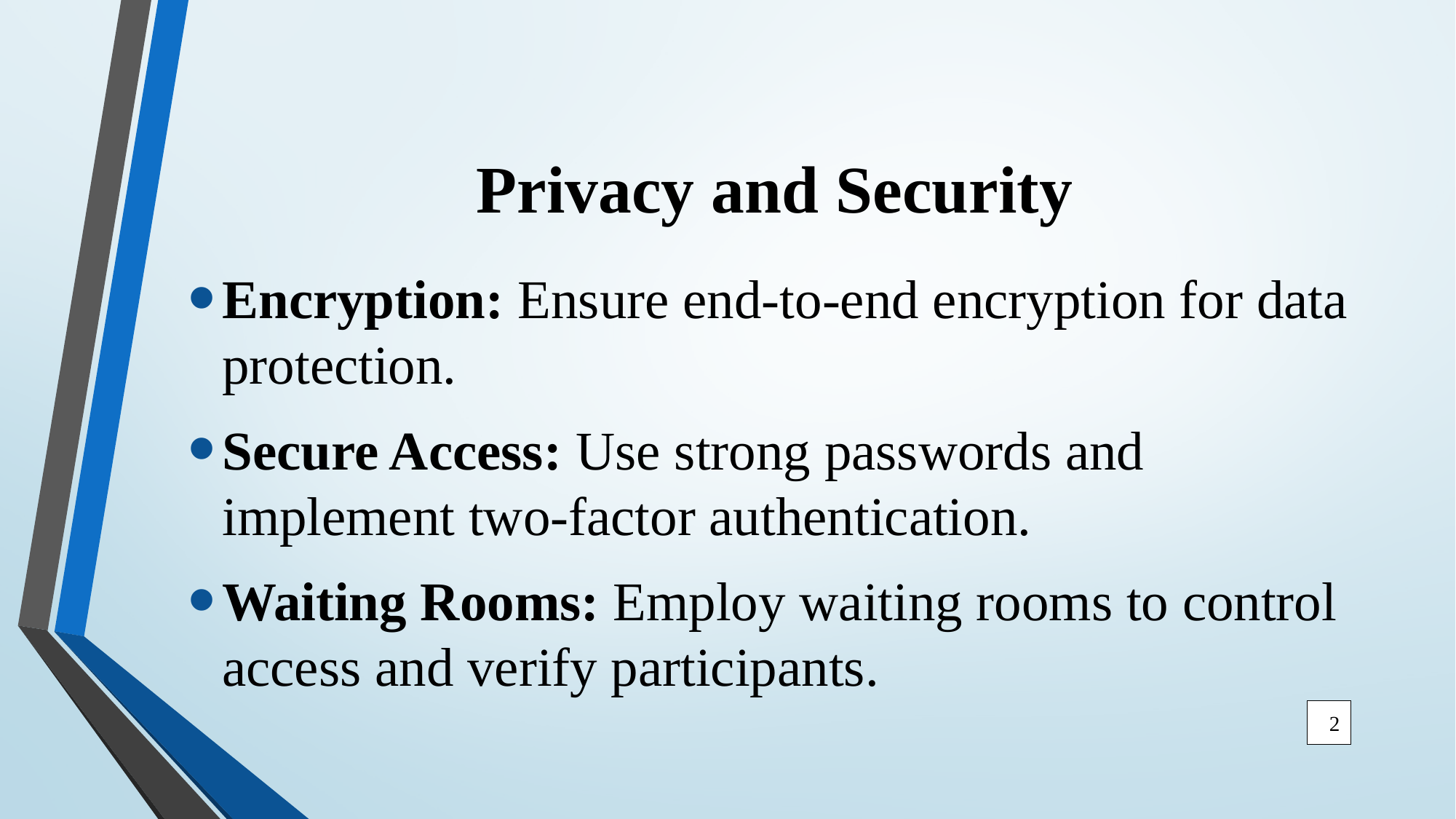

# Privacy and Security
Encryption: Ensure end-to-end encryption for data protection.
Secure Access: Use strong passwords and implement two-factor authentication.
Waiting Rooms: Employ waiting rooms to control access and verify participants.

2